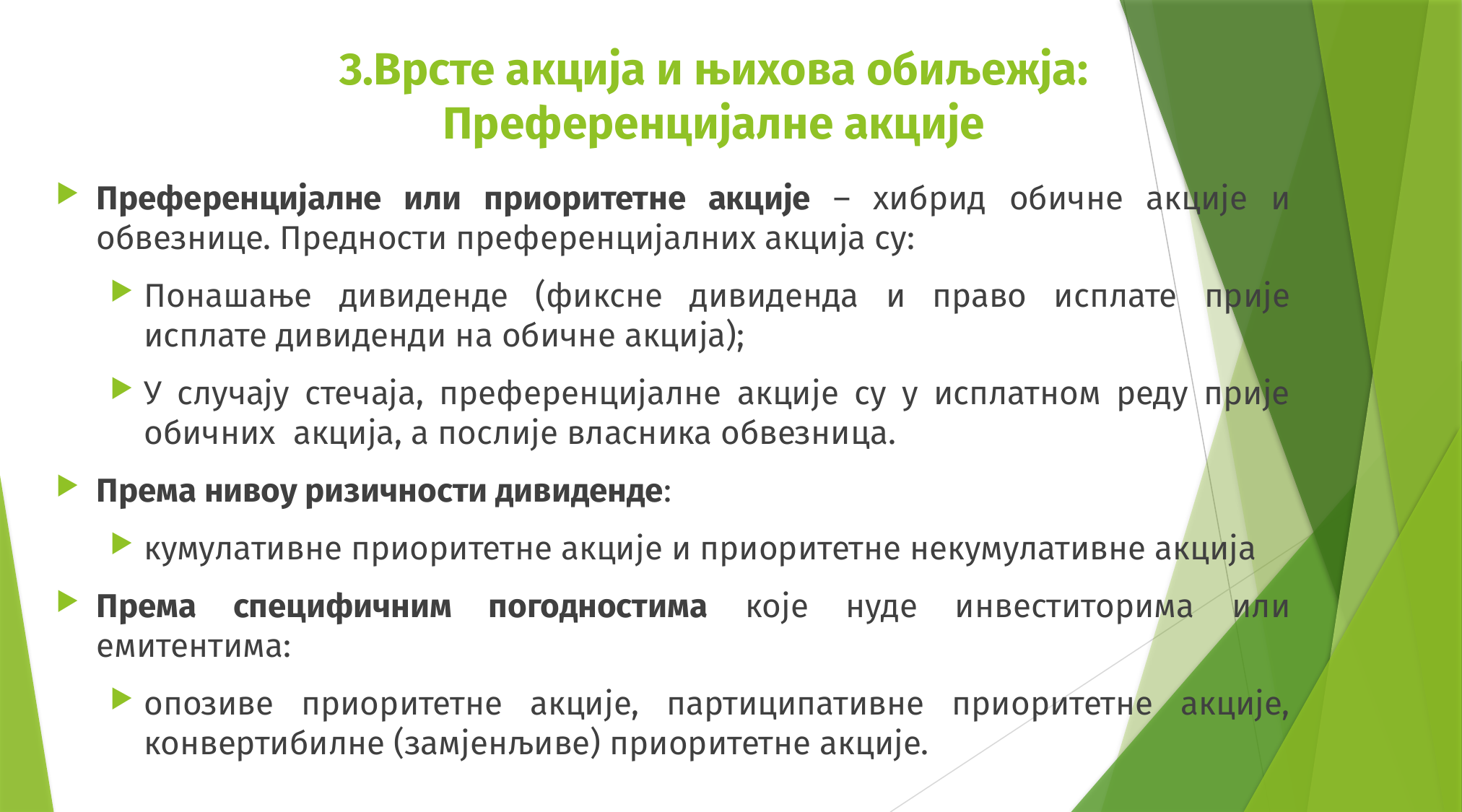

# 3.Врсте акција и њихова обиљежја: Преференцијалне акције
Преференцијалне или приоритетне акције – хибрид обичне акције и обвезнице. Предности преференцијалних акција су:
Понашање дивиденде (фиксне дивиденда и право исплате прије исплате дивиденди на обичне акција);
У случају стечаја, преференцијалне акције су у исплатном реду прије обичних  акција, а послије власника обвезница.
Према нивоу ризичности дивиденде:
кумулативне приоритетне акције и приоритетне некумулативне акција
Према специфичним погодностима које нуде инвеститорима или емитентима:
опозиве приоритетне акције, партиципативне приоритетне акције, конвертибилне (замјенљиве) приоритетне акције.